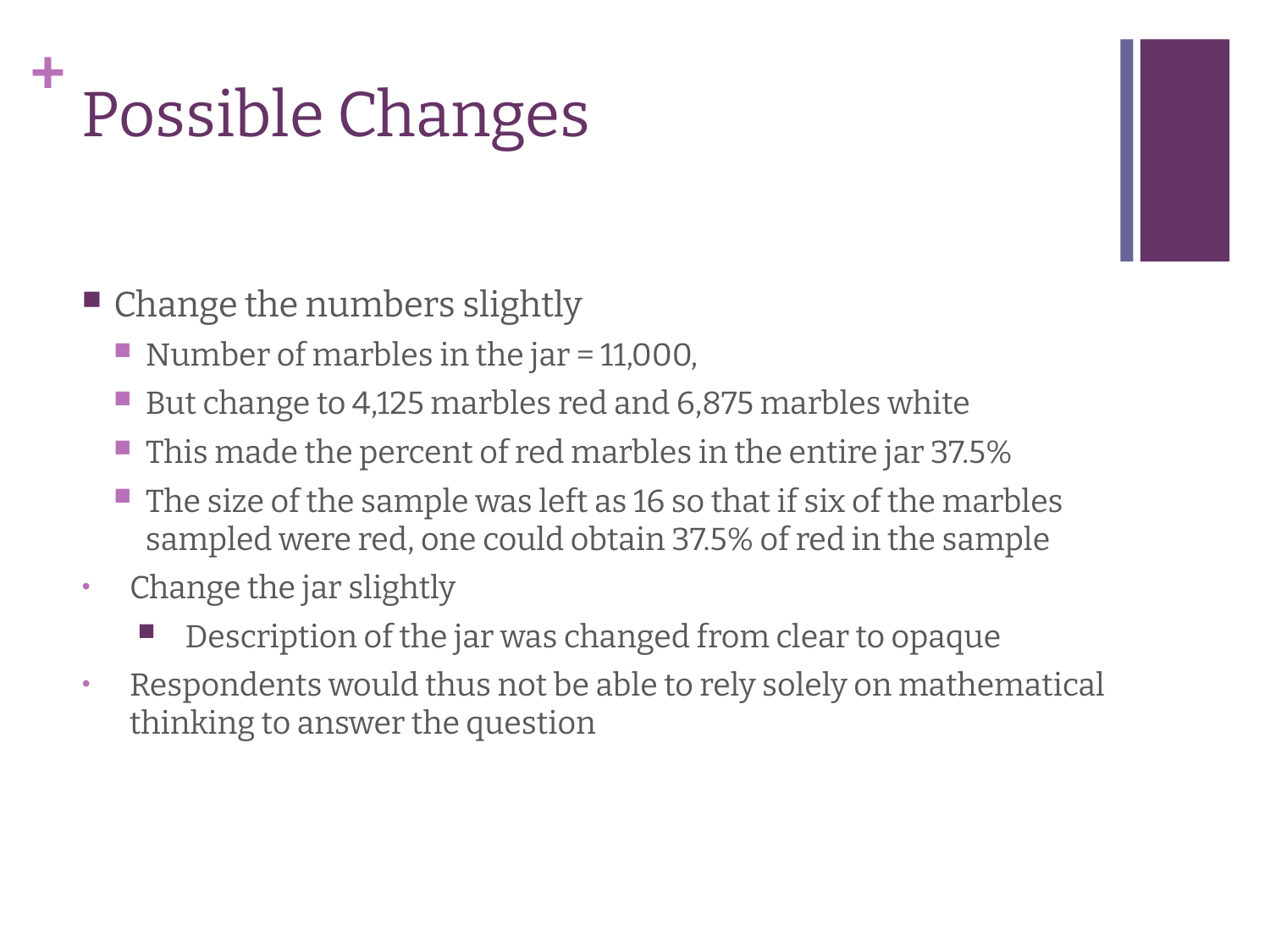

# Possible Changes
Change the numbers slightly
Number of marbles in the jar = 11,000,
But change to 4,125 marbles red and 6,875 marbles white
This made the percent of red marbles in the entire jar 37.5%
The size of the sample was left as 16 so that if six of the marbles sampled were red, one could obtain 37.5% of red in the sample
Change the jar slightly
Description of the jar was changed from clear to opaque
Respondents would thus not be able to rely solely on mathematical thinking to answer the question